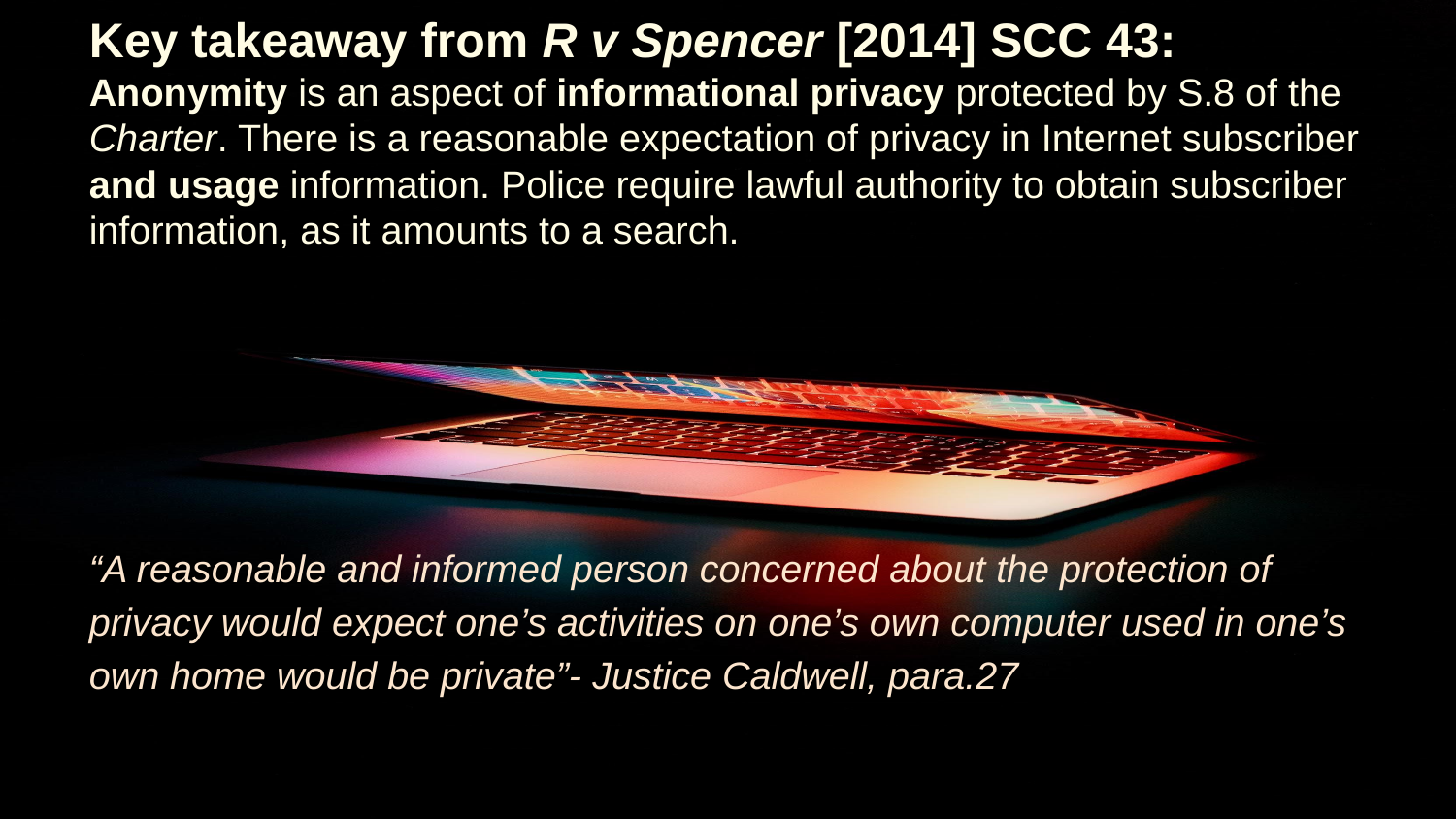

“The internet raises a host of new and challenging questions about privacy” (para.1)
Key takeaway from R v Spencer [2014] SCC 43:
Anonymity is an aspect of informational privacy protected by S.8 of the Charter. There is a reasonable expectation of privacy in Internet subscriber and usage information. Police require lawful authority to obtain subscriber information, as it amounts to a search.

“A reasonable and informed person concerned about the protection of privacy would expect one’s activities on one’s own computer used in one’s own home would be private”- Justice Caldwell, para.27